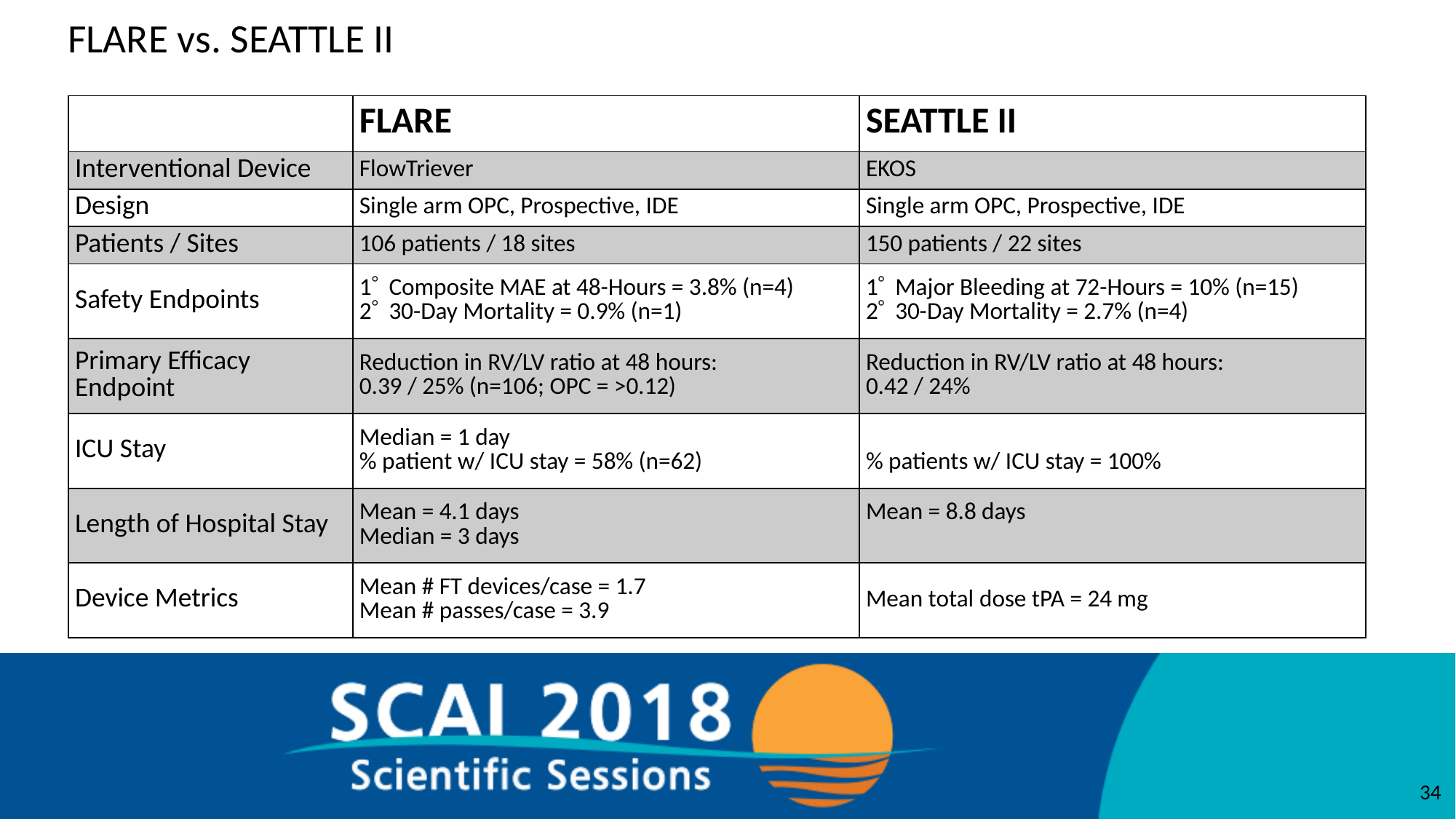

# FLARE vs. SEATTLE II
|  | FLARE | SEATTLE II |
| --- | --- | --- |
| Interventional Device | FlowTriever | EKOS |
| Design | Single arm OPC, Prospective, IDE | Single arm OPC, Prospective, IDE |
| Patients / Sites | 106 patients / 18 sites | 150 patients / 22 sites |
| Safety Endpoints | 1° Composite MAE at 48-Hours = 3.8% (n=4) 2° 30-Day Mortality = 0.9% (n=1) | 1° Major Bleeding at 72-Hours = 10% (n=15) 2° 30-Day Mortality = 2.7% (n=4) |
| Primary Efficacy Endpoint | Reduction in RV/LV ratio at 48 hours: 0.39 / 25% (n=106; OPC = >0.12) | Reduction in RV/LV ratio at 48 hours: 0.42 / 24% |
| ICU Stay | Median = 1 day % patient w/ ICU stay = 58% (n=62) | % patients w/ ICU stay = 100% |
| Length of Hospital Stay | Mean = 4.1 days Median = 3 days | Mean = 8.8 days |
| Device Metrics | Mean # FT devices/case = 1.7 Mean # passes/case = 3.9 | Mean total dose tPA = 24 mg |
34